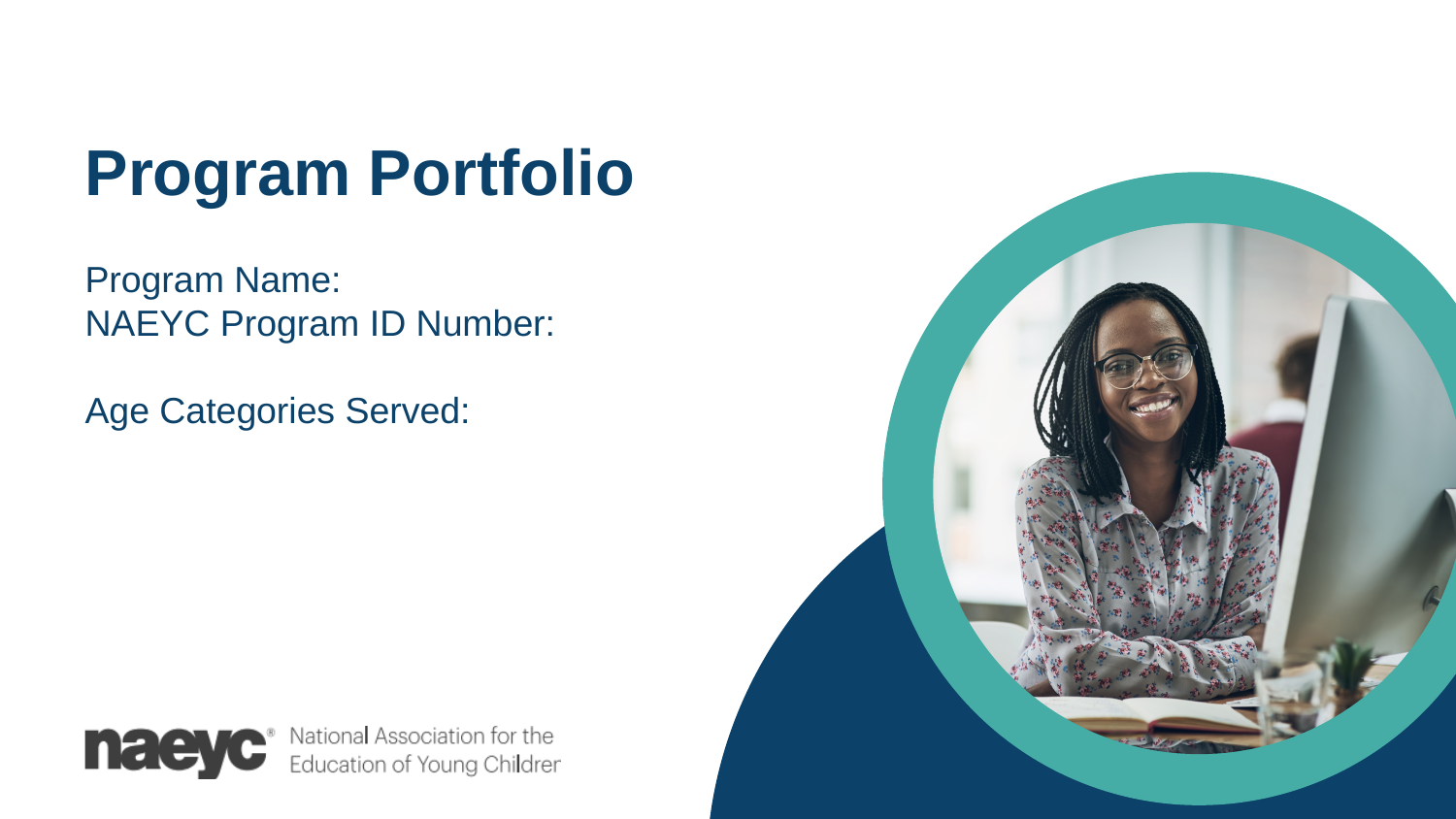

Program Portfolio
Program Name:
NAEYC Program ID Number:

Age Categories Served: